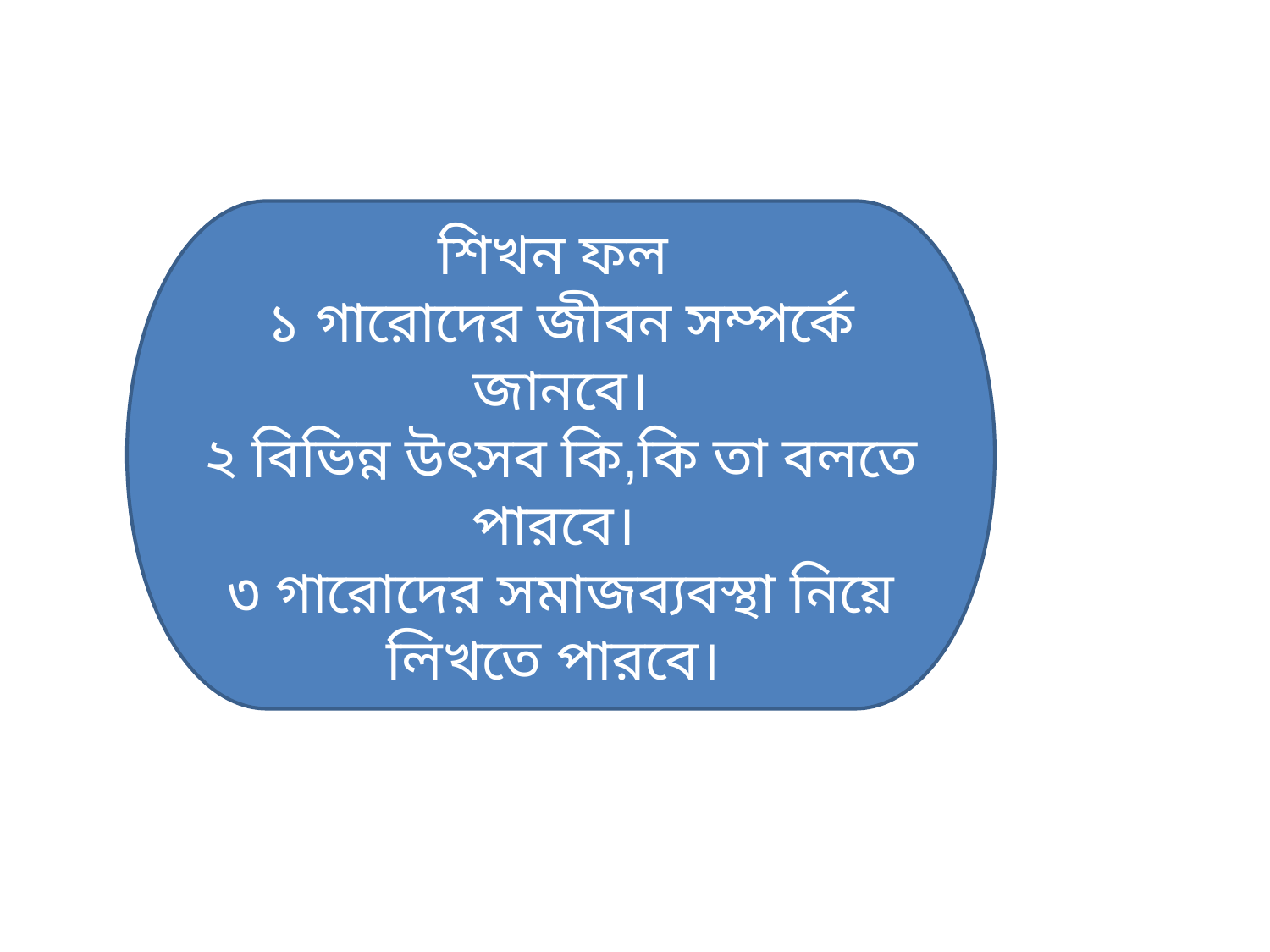

শিখন ফল
১ গারোদের জীবন সম্পর্কে জানবে।
২ বিভিন্ন উৎসব কি,কি তা বলতে পারবে।
৩ গারোদের সমাজব্যবস্থা নিয়ে লিখতে পারবে।